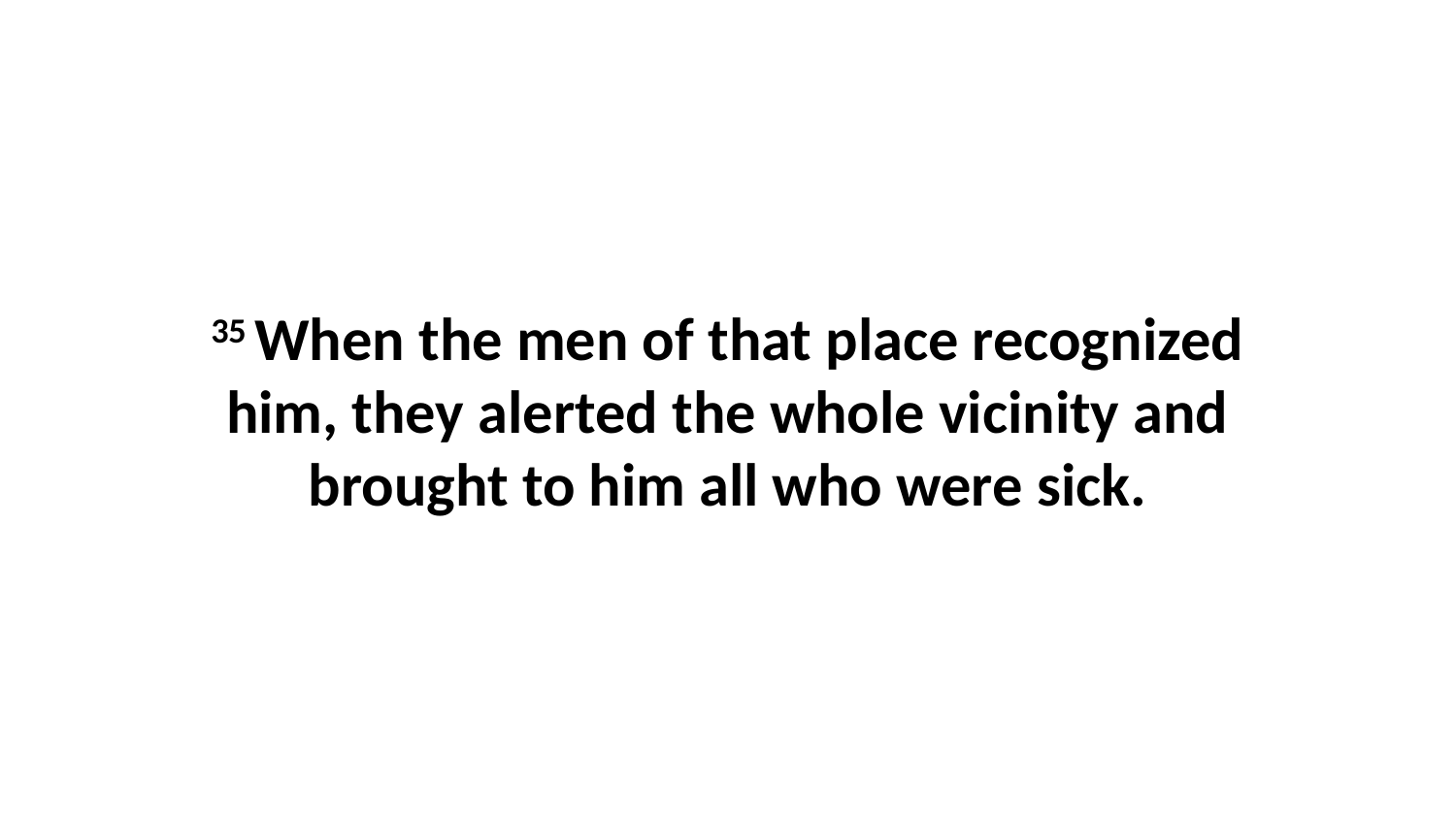

35 When the men of that place recognized him, they alerted the whole vicinity and brought to him all who were sick.